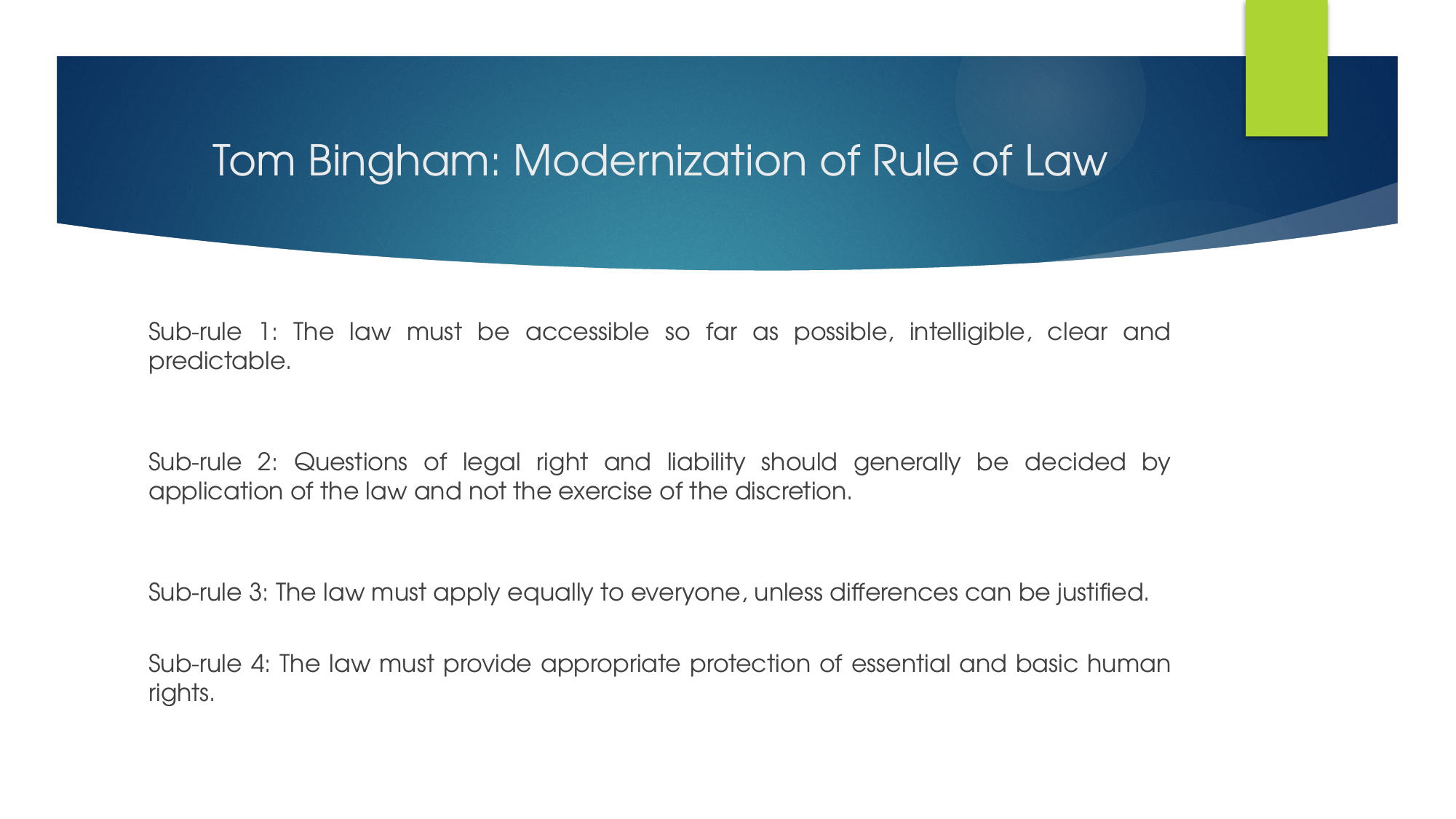

# Tom Bingham: Modernization of Rule of Law
Sub-rule 1: The law must be accessible so far as possible, intelligible, clear and predictable.
Sub-rule 2: Questions of legal right and liability should generally be decided by application of the law and not the exercise of the discretion.
Sub-rule 3: The law must apply equally to everyone, unless differences can be justified.
Sub-rule 4: The law must provide appropriate protection of essential and basic human rights.